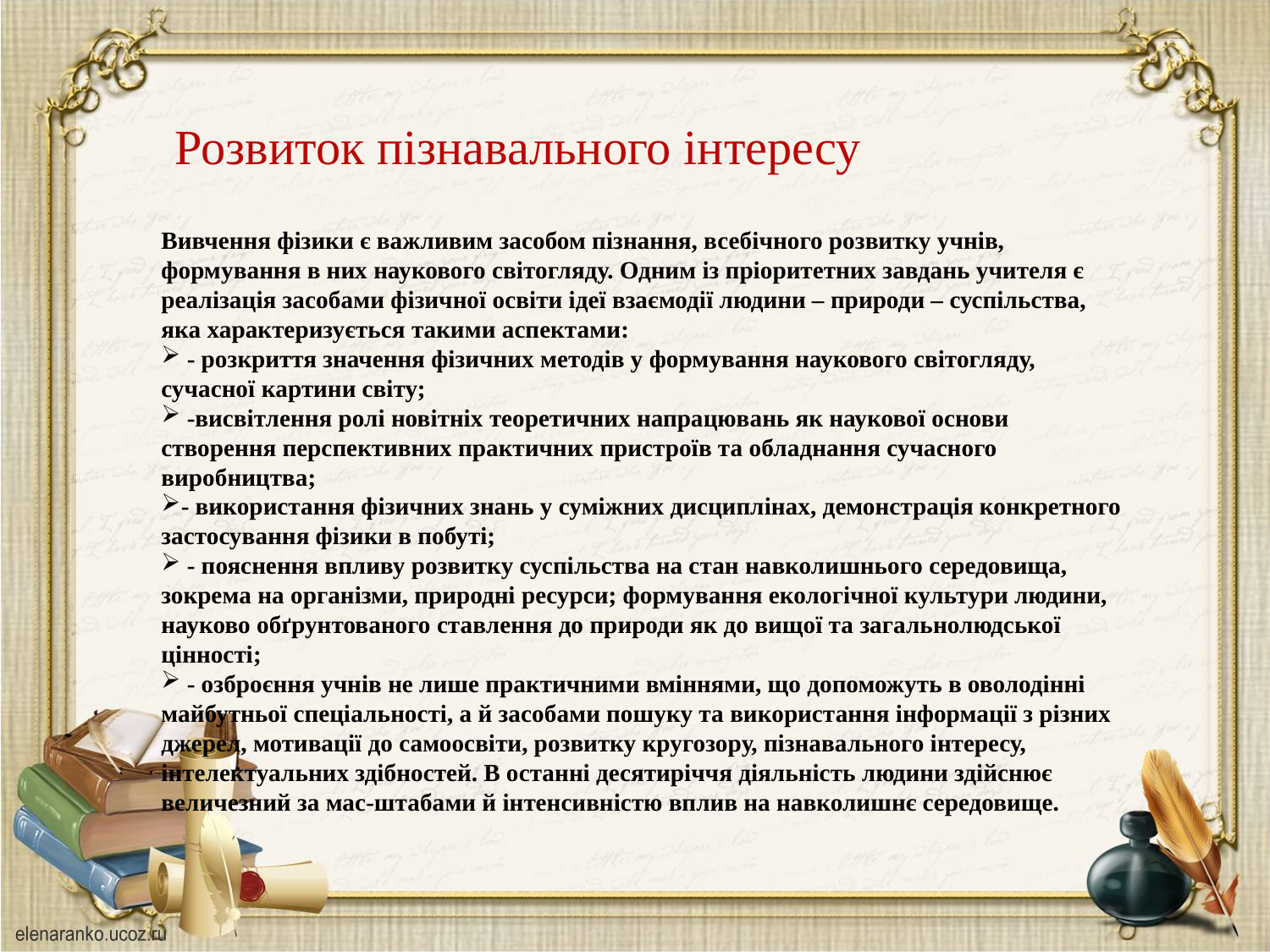

Розвиток пізнавального інтересу
Вивчення фізики є важливим засобом пізнання, всебічного розвитку учнів, формування в них наукового світогляду. Одним із пріоритетних завдань учителя є реалізація засобами фізичної освіти ідеї взаємодії людини – природи – суспільства, яка характеризується такими аспектами:
 - розкриття значення фізичних методів у формування наукового світогляду, сучасної картини світу;
 -висвітлення ролі новітніх теоретичних напрацювань як наукової основи створення перспективних практичних пристроїв та обладнання сучасного виробництва;
- використання фізичних знань у суміжних дисциплінах, демонстрація конкретного застосування фізики в побуті;
 - пояснення впливу розвитку суспільства на стан навколишнього середовища, зокрема на організми, природні ресурси; формування екологічної культури людини, науково обґрунтованого ставлення до природи як до вищої та загальнолюдської цінності;
 - озброєння учнів не лише практичними вміннями, що допоможуть в оволодінні майбутньої спеціальності, а й засобами пошуку та використання інформації з різних джерел, мотивації до самоосвіти, розвитку кругозору, пізнавального інтересу, інтелектуальних здібностей. В останні десятиріччя діяльність людини здійснює величезний за мас-штабами й інтенсивністю вплив на навколишнє середовище.